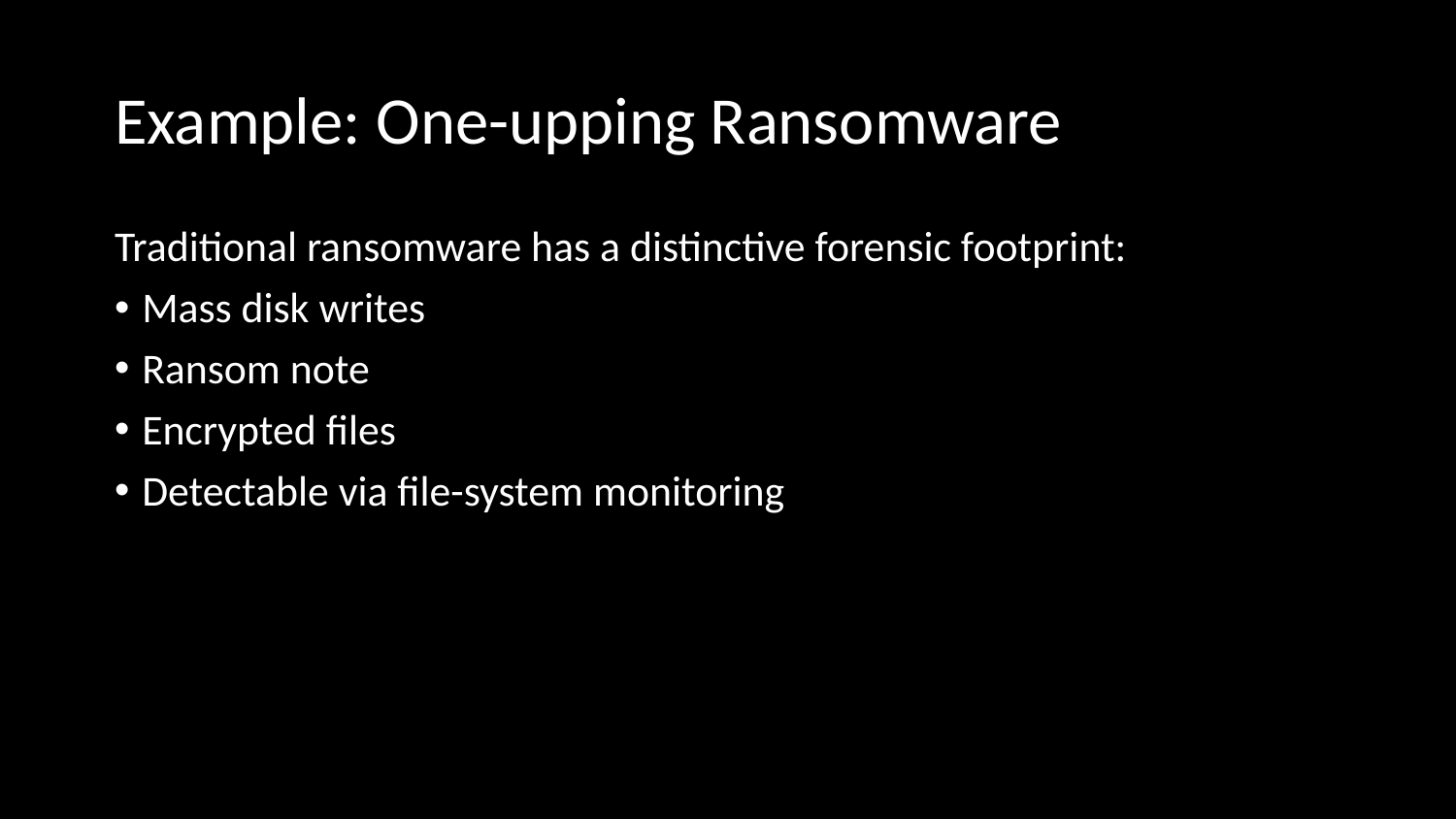

# Example: One-upping Ransomware
Traditional ransomware has a distinctive forensic footprint:
Mass disk writes
Ransom note
Encrypted files
Detectable via file-system monitoring